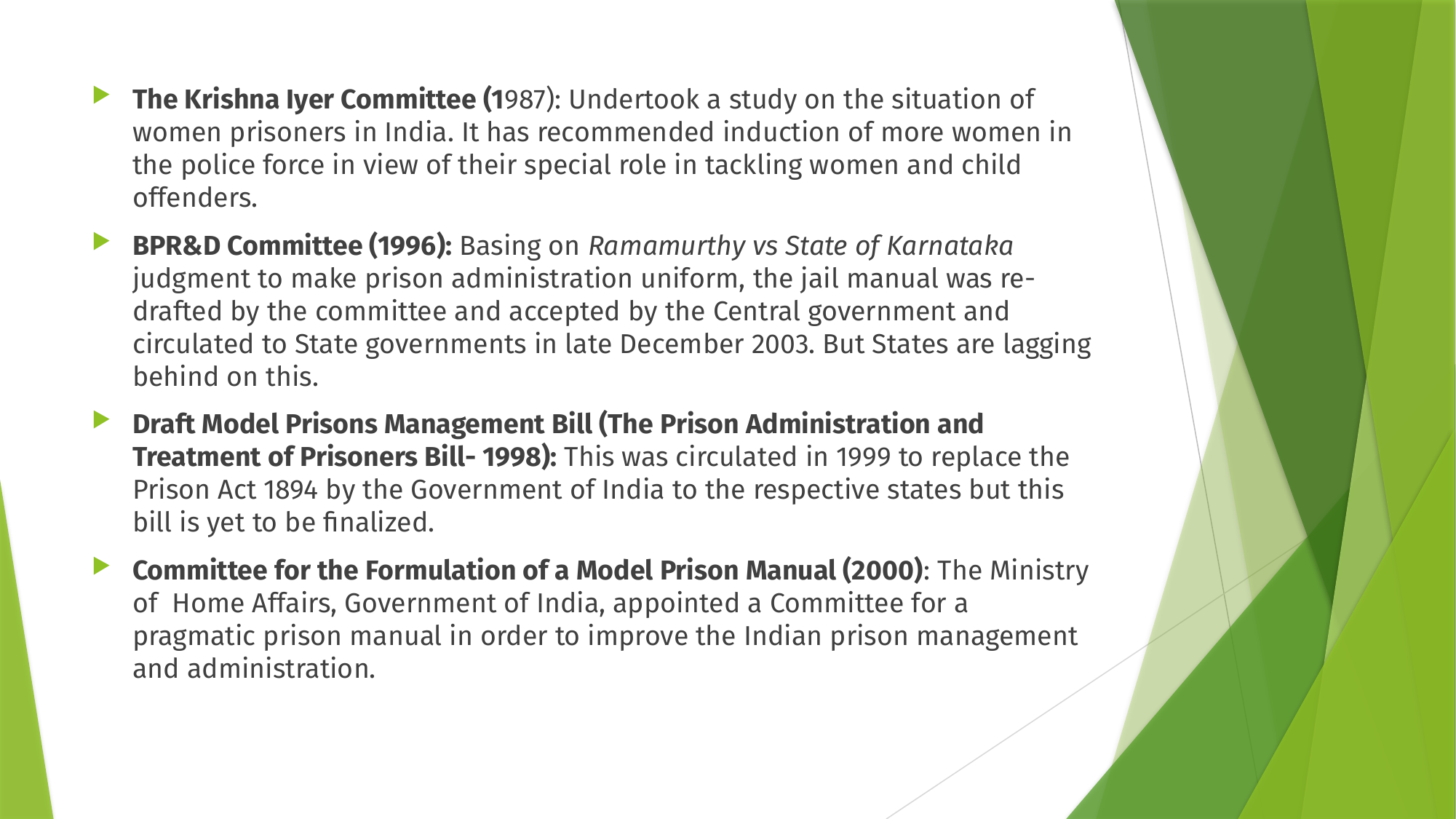

The Krishna Iyer Committee (1987): Undertook a study on the situation of women prisoners in India. It has recommended induction of more women in the police force in view of their special role in tackling women and child offenders.
BPR&D Committee (1996): Basing on Ramamurthy vs State of Karnataka judgment to make prison administration uniform, the jail manual was re-drafted by the committee and accepted by the Central government and circulated to State governments in late December 2003. But States are lagging behind on this.
Draft Model Prisons Management Bill (The Prison Administration and Treatment of Prisoners Bill- 1998): This was circulated in 1999 to replace the Prison Act 1894 by the Government of India to the respective states but this bill is yet to be finalized.
Committee for the Formulation of a Model Prison Manual (2000): The Ministry of  Home Affairs, Government of India, appointed a Committee for a pragmatic prison manual in order to improve the Indian prison management and administration.